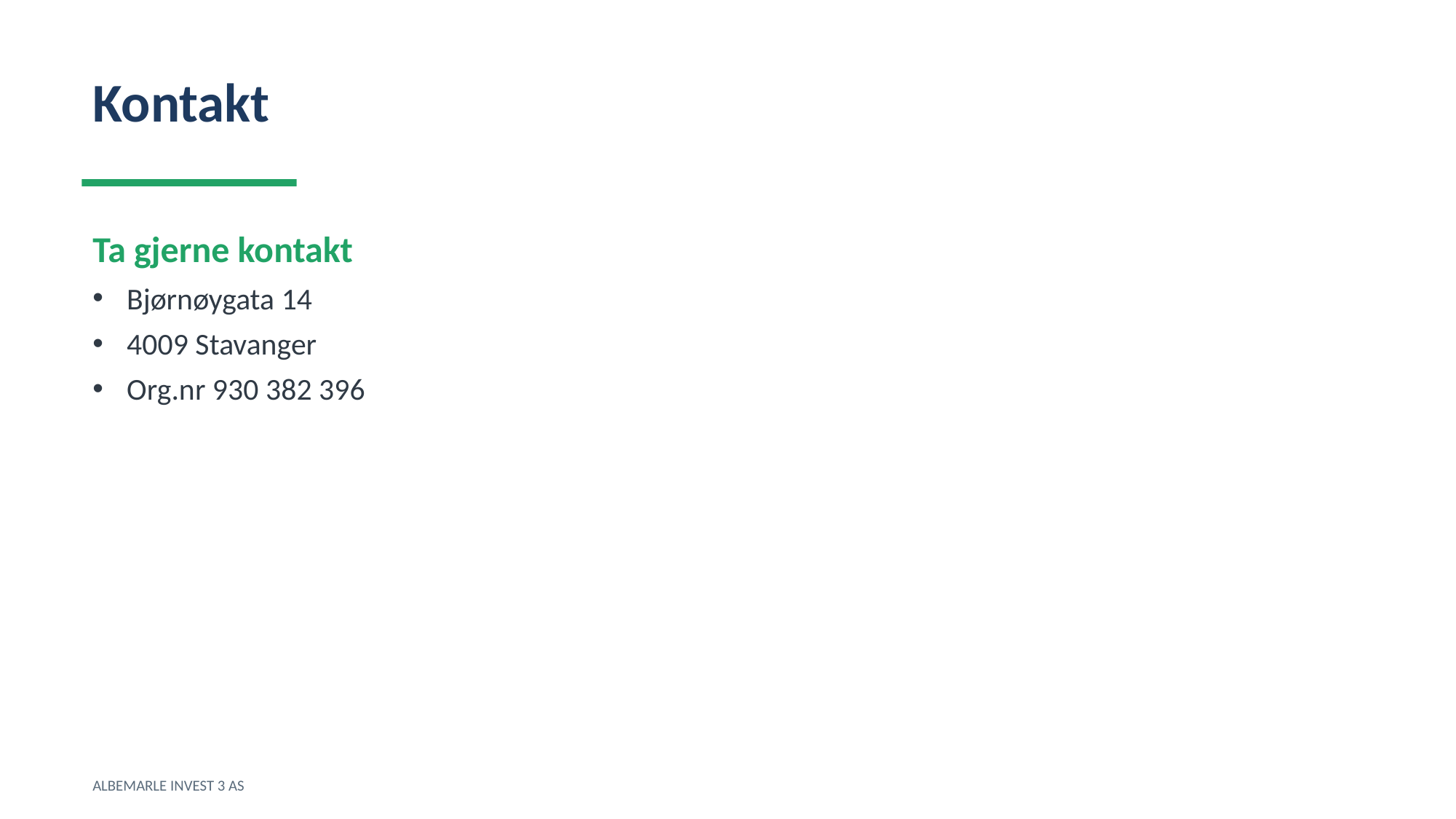

Kontakt

Ta gjerne kontakt
Bjørnøygata 14
4009 Stavanger
Org.nr 930 382 396
ALBEMARLE INVEST 3 AS